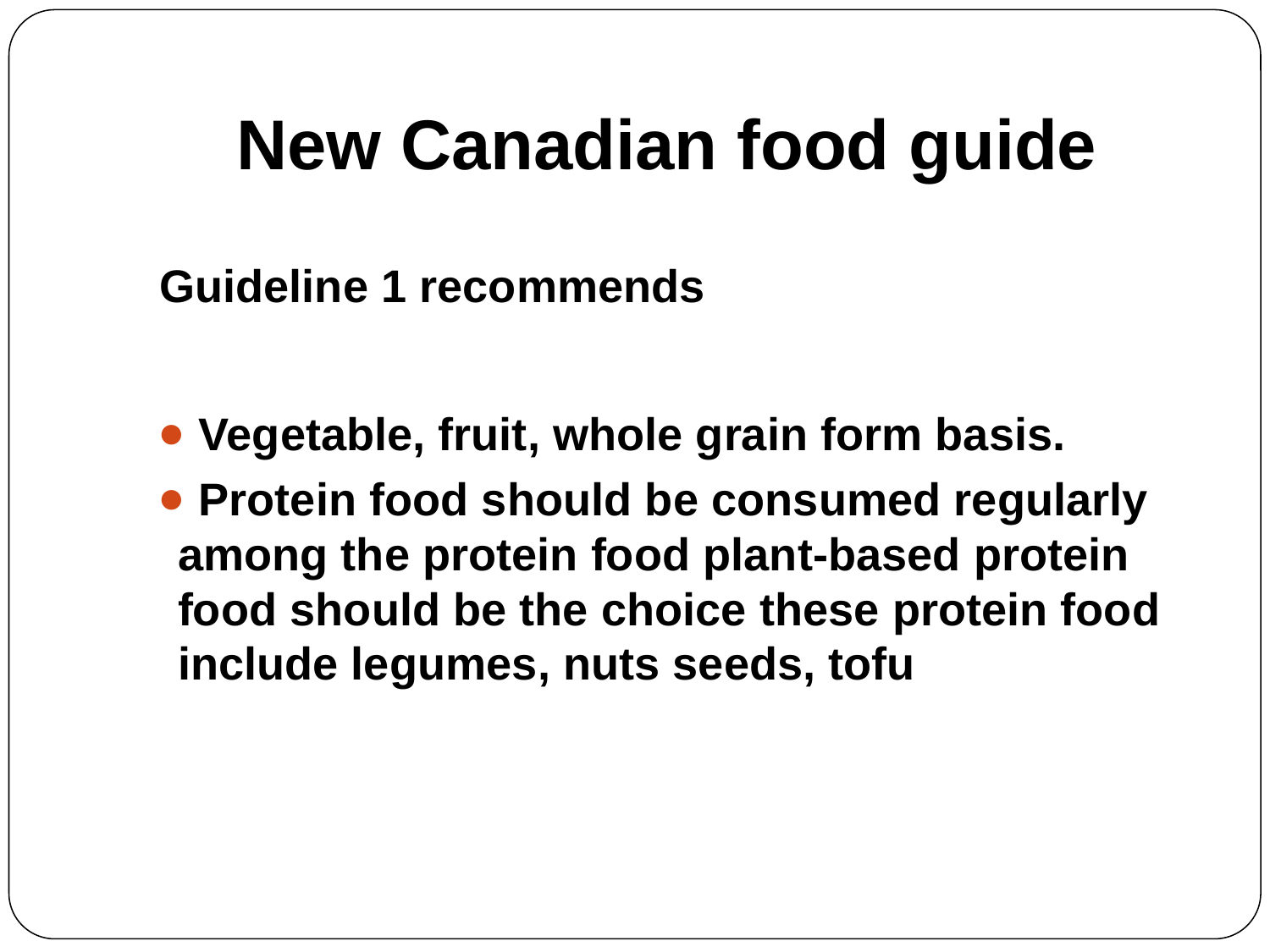

# New Canadian food guide
Guideline 1 recommends

 Vegetable, fruit, whole grain form basis.
 Protein food should be consumed regularly among the protein food plant-based protein food should be the choice these protein food include legumes, nuts seeds, tofu